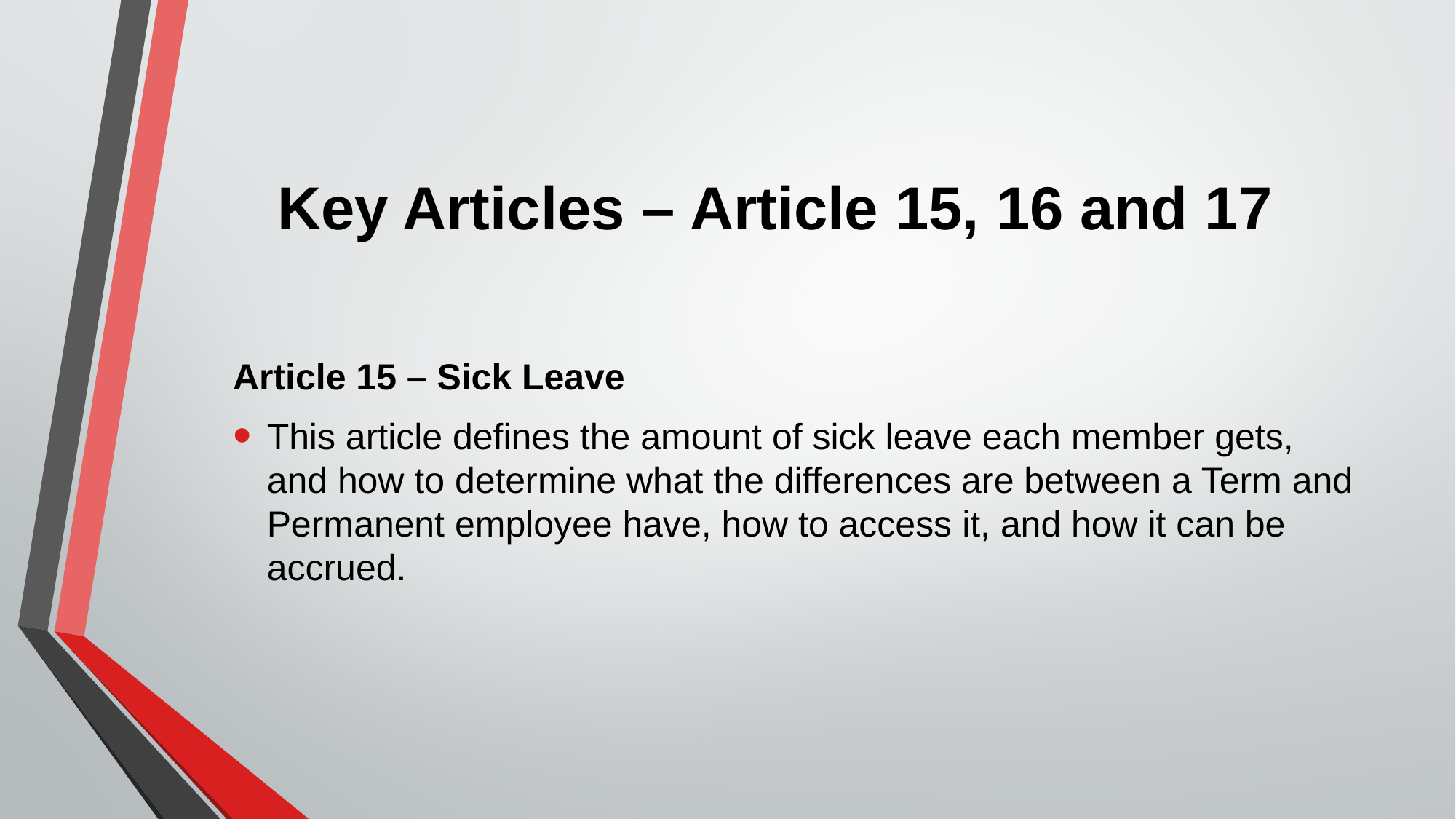

# Key Articles – Article 15, 16 and 17
Article 15 – Sick Leave
This article defines the amount of sick leave each member gets, and how to determine what the differences are between a Term and Permanent employee have, how to access it, and how it can be accrued.